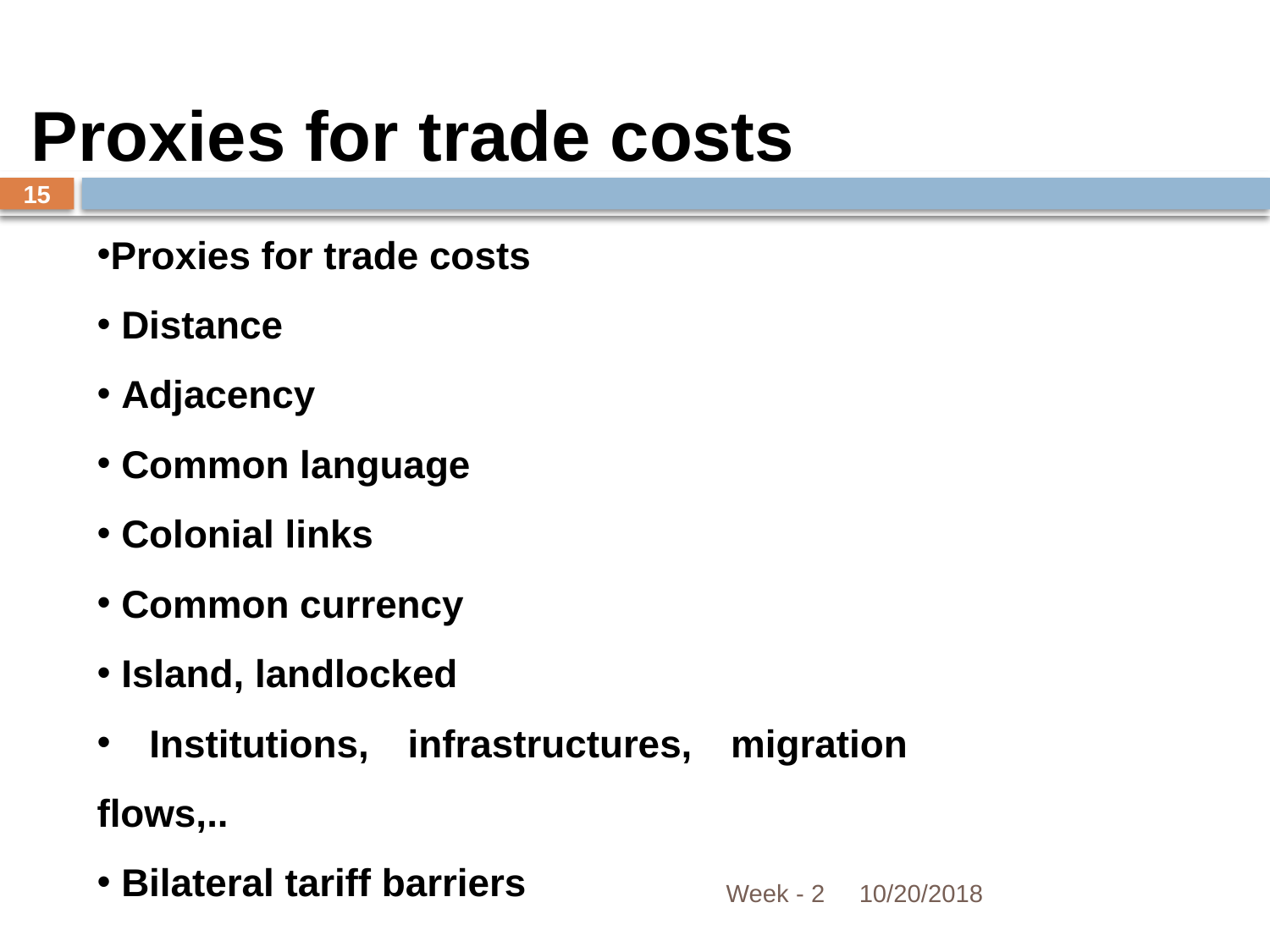

Proxies for trade costs
15
Proxies for trade costs
 Distance
 Adjacency
 Common language
 Colonial links
 Common currency
 Island, landlocked
 Institutions, infrastructures, migration flows,..
 Bilateral tariff barriers
Week - 2
10/20/2018